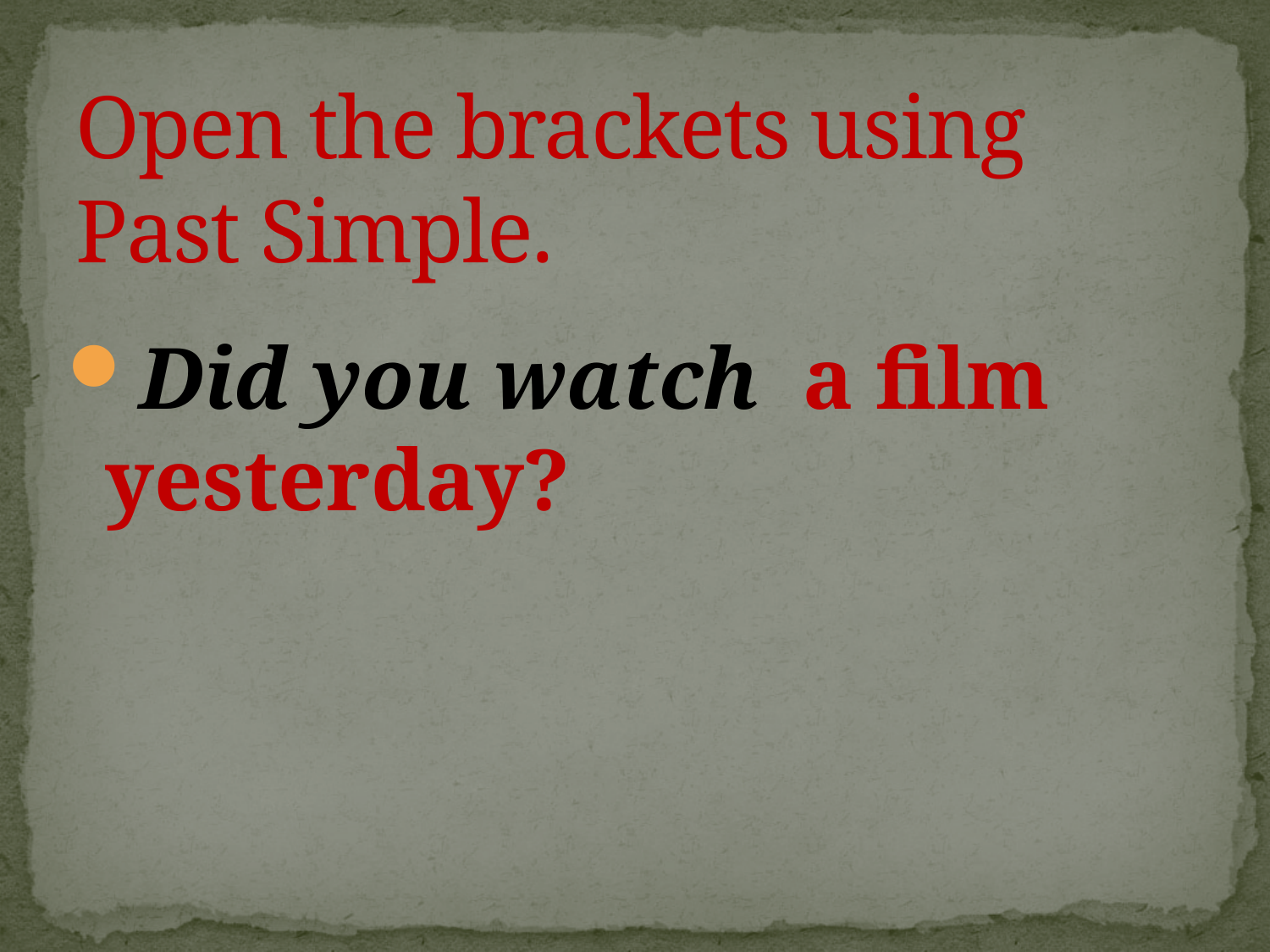

# Open the brackets using Past Simple.

Did you watch  a film yesterday?